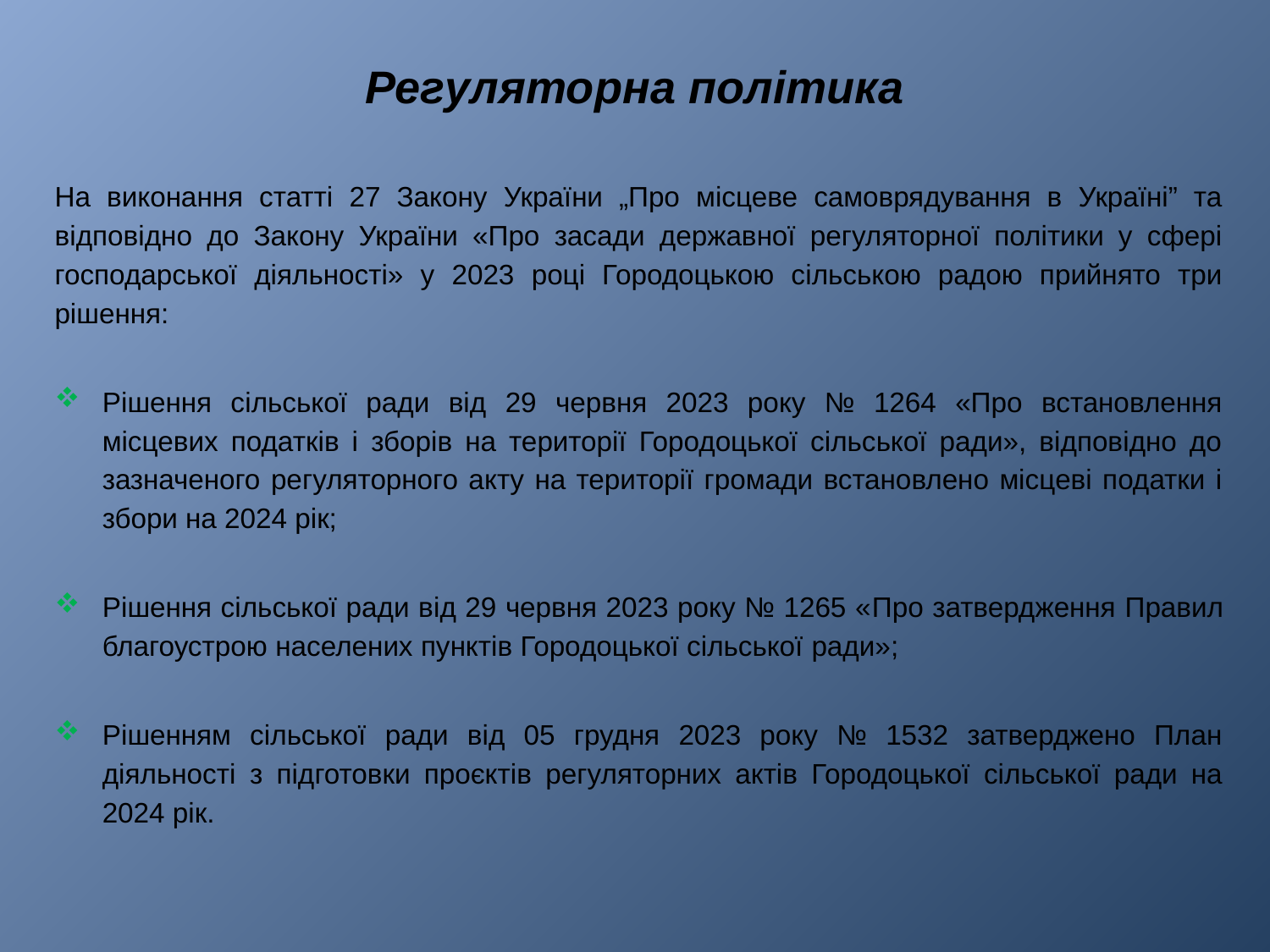

# Регуляторна політика
На виконання статті 27 Закону України „Про місцеве самоврядування в Україні” та відповідно до Закону України «Про засади державної регуляторної політики у сфері господарської діяльності» у 2023 році Городоцькою сільською радою прийнято три рішення:

Рішення сільської ради від 29 червня 2023 року № 1264 «Про встановлення місцевих податків і зборів на території Городоцької сільської ради», відповідно до зазначеного регуляторного акту на території громади встановлено місцеві податки і збори на 2024 рік;

Рішення сільської ради від 29 червня 2023 року № 1265 «Про затвердження Правил благоустрою населених пунктів Городоцької сільської ради»;

Рішенням сільської ради від 05 грудня 2023 року № 1532 затверджено План діяльності з підготовки проєктів регуляторних актів Городоцької сільської ради на 2024 рік.